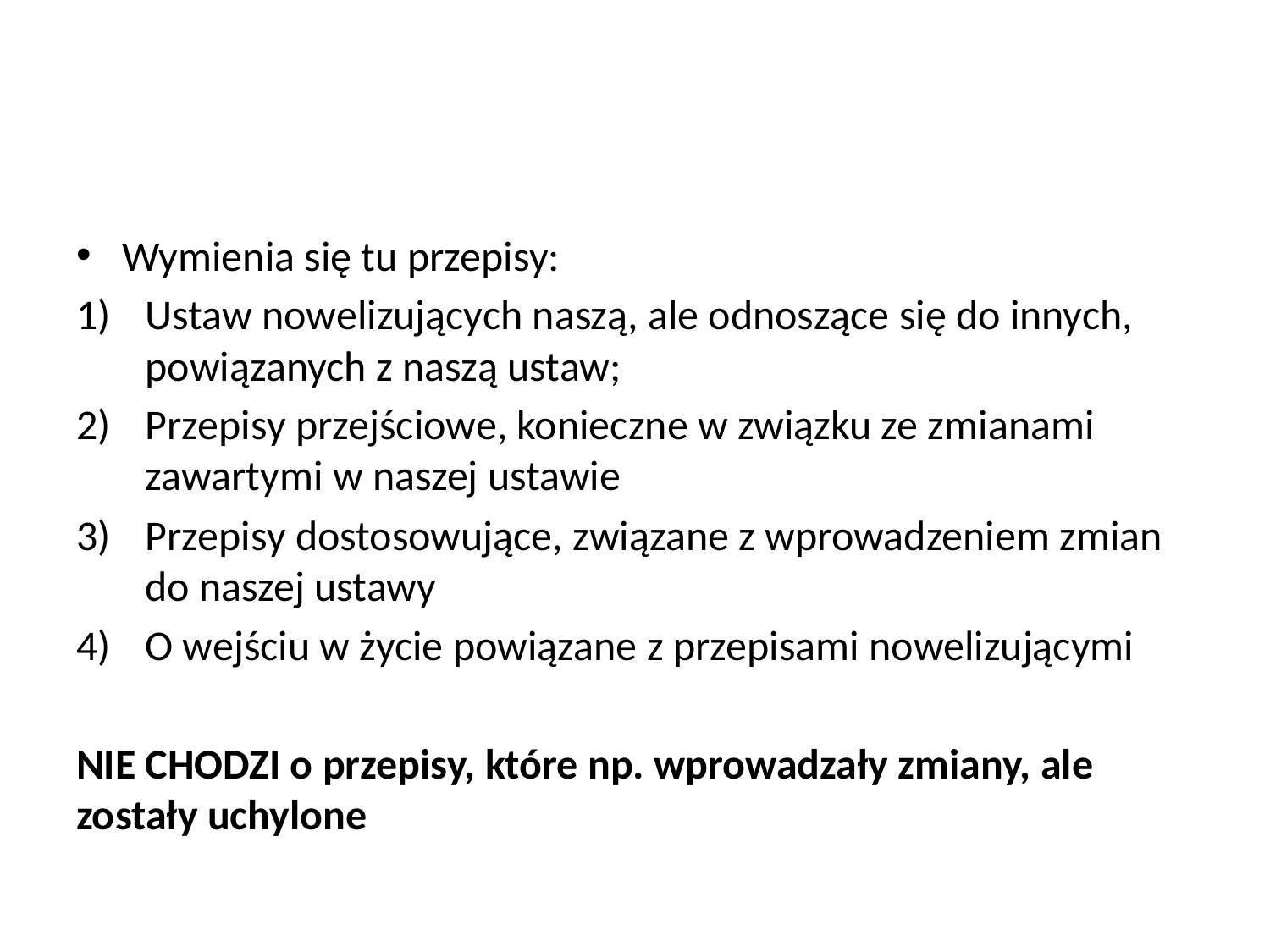

#
Wymienia się tu przepisy:
Ustaw nowelizujących naszą, ale odnoszące się do innych, powiązanych z naszą ustaw;
Przepisy przejściowe, konieczne w związku ze zmianami zawartymi w naszej ustawie
Przepisy dostosowujące, związane z wprowadzeniem zmian do naszej ustawy
O wejściu w życie powiązane z przepisami nowelizującymi

NIE CHODZI o przepisy, które np. wprowadzały zmiany, ale zostały uchylone